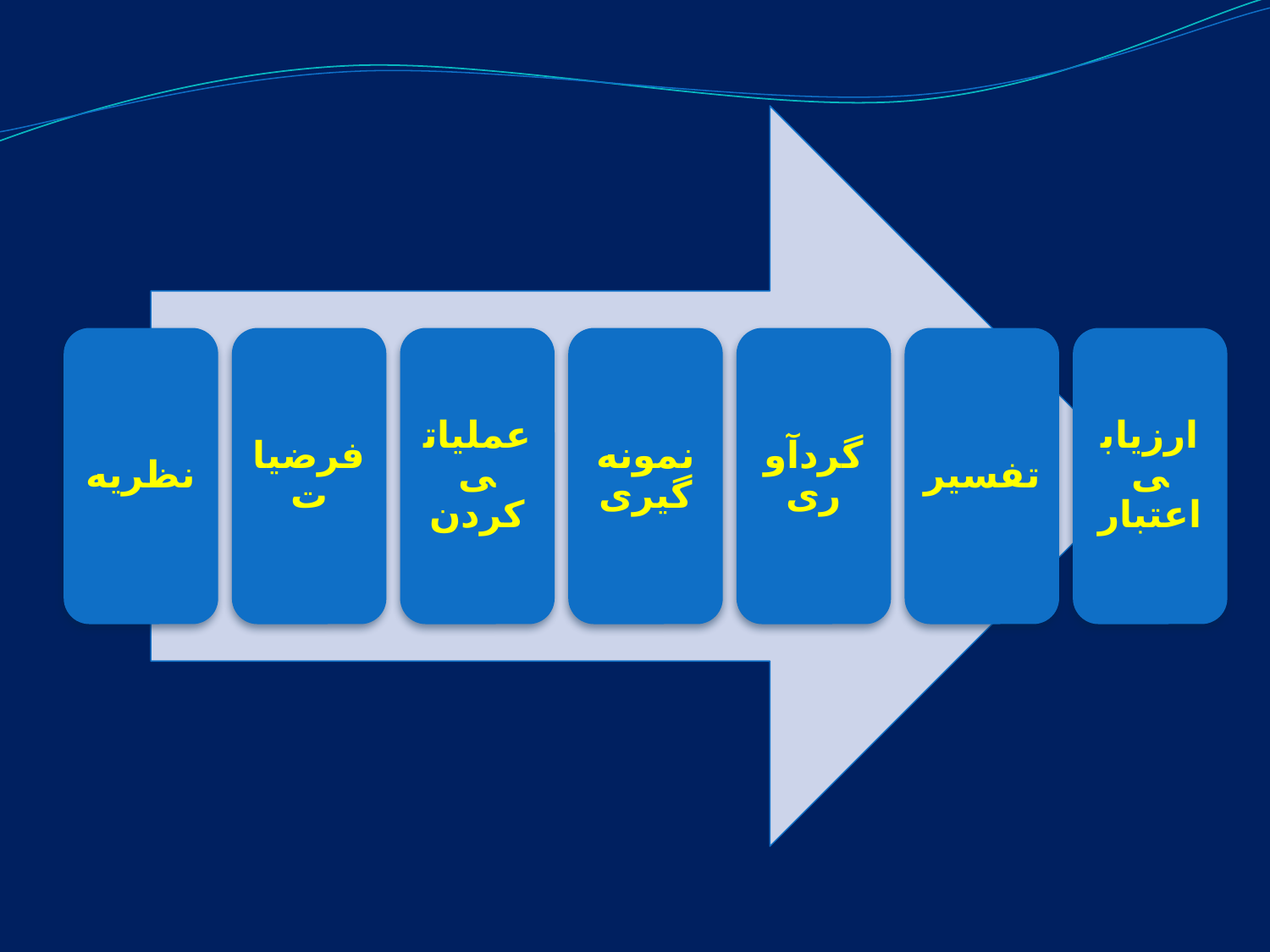

نظریه
فرضیات
عملیاتی کردن
نمونه گیری
گردآوری
تفسیر
ارزیابی اعتبار